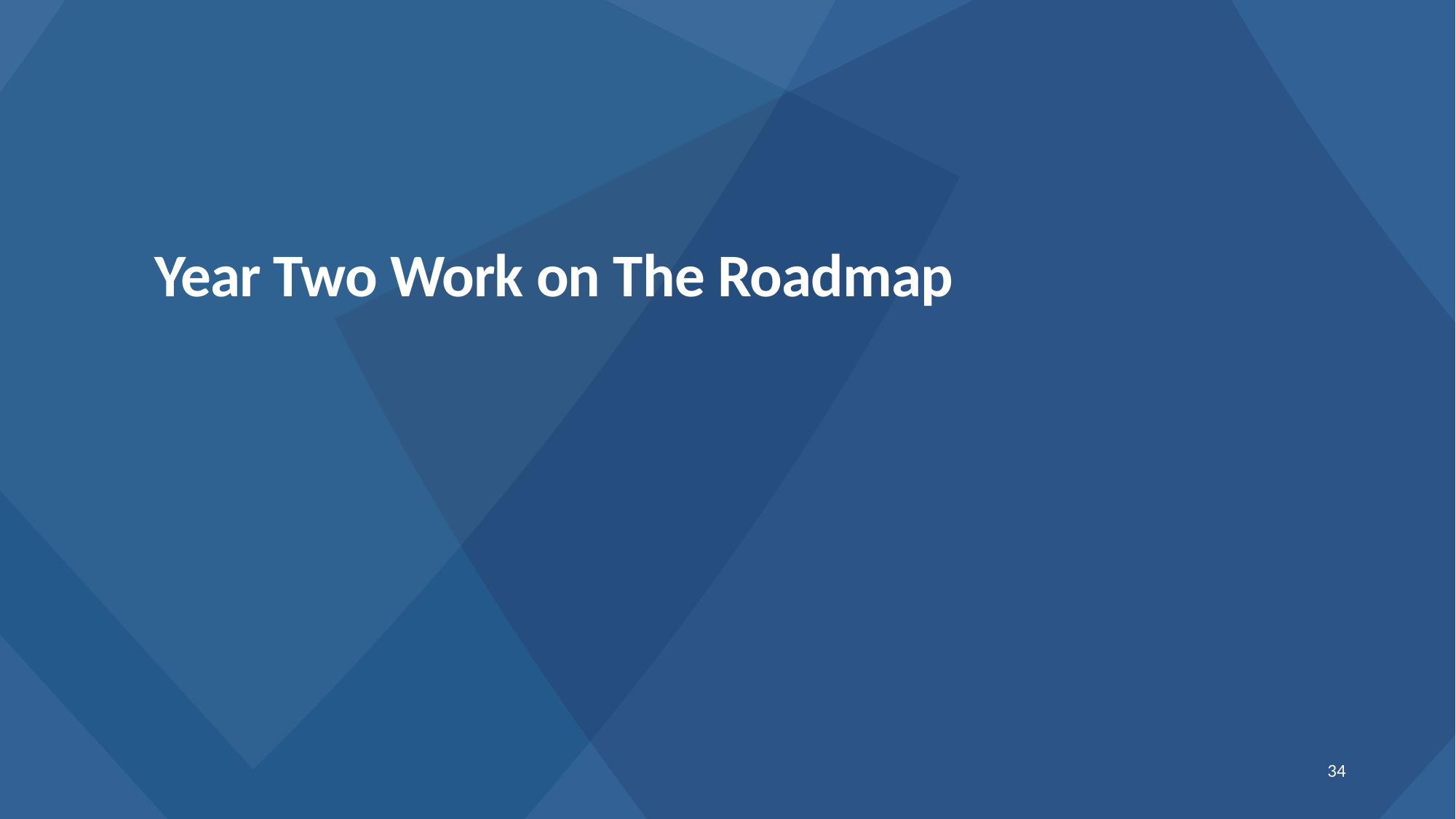

# Year Two Work on The Roadmap
34